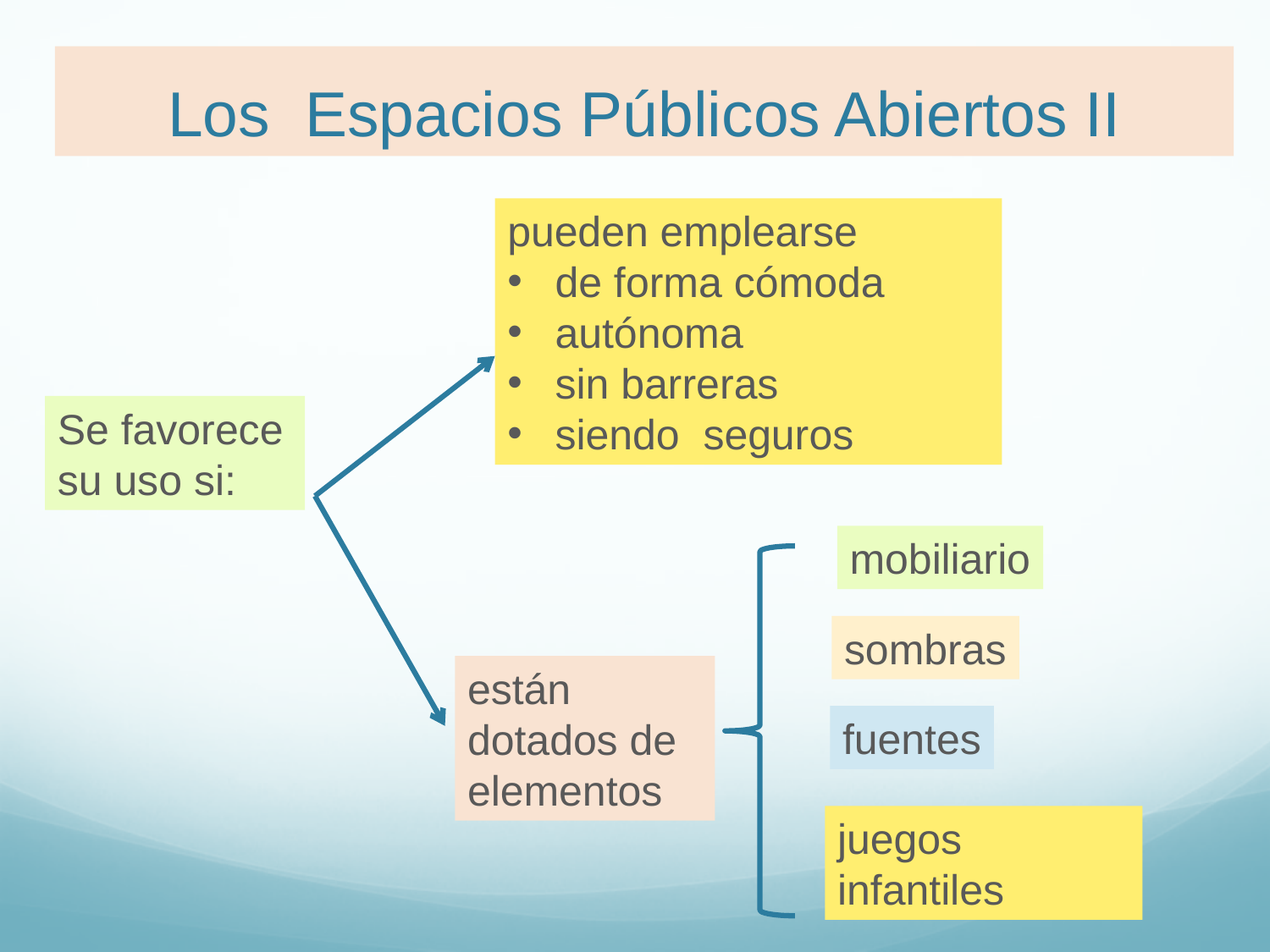

# Los  Espacios Públicos Abiertos II
pueden emplearse
de forma cómoda
autónoma
sin barreras
siendo  seguros
Se favorece su uso si:
mobiliario

sombras
están dotados de elementos
fuentes
juegos infantiles